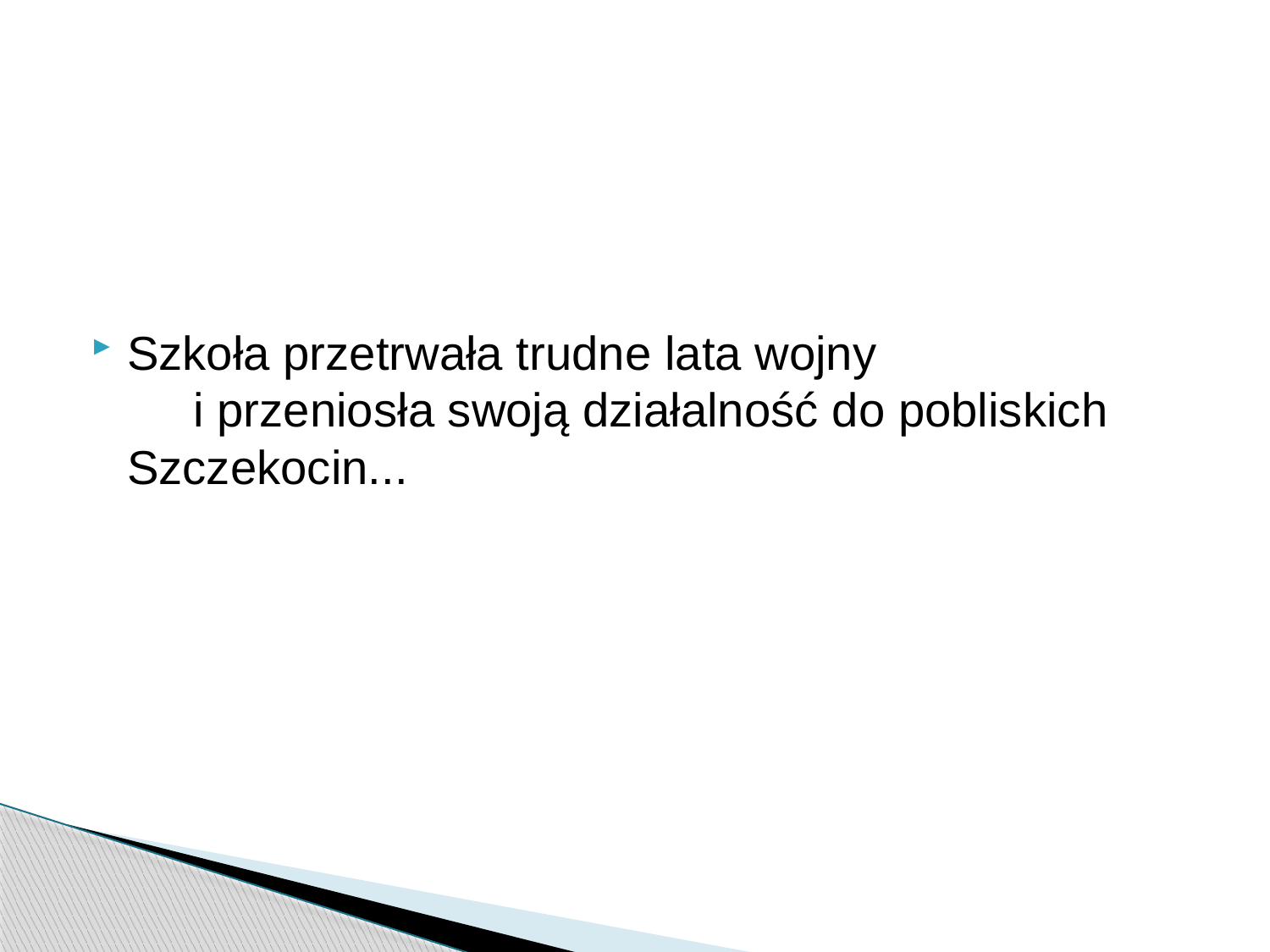

Szkoła przetrwała trudne lata wojny                             i przeniosła swoją działalność do pobliskich Szczekocin...